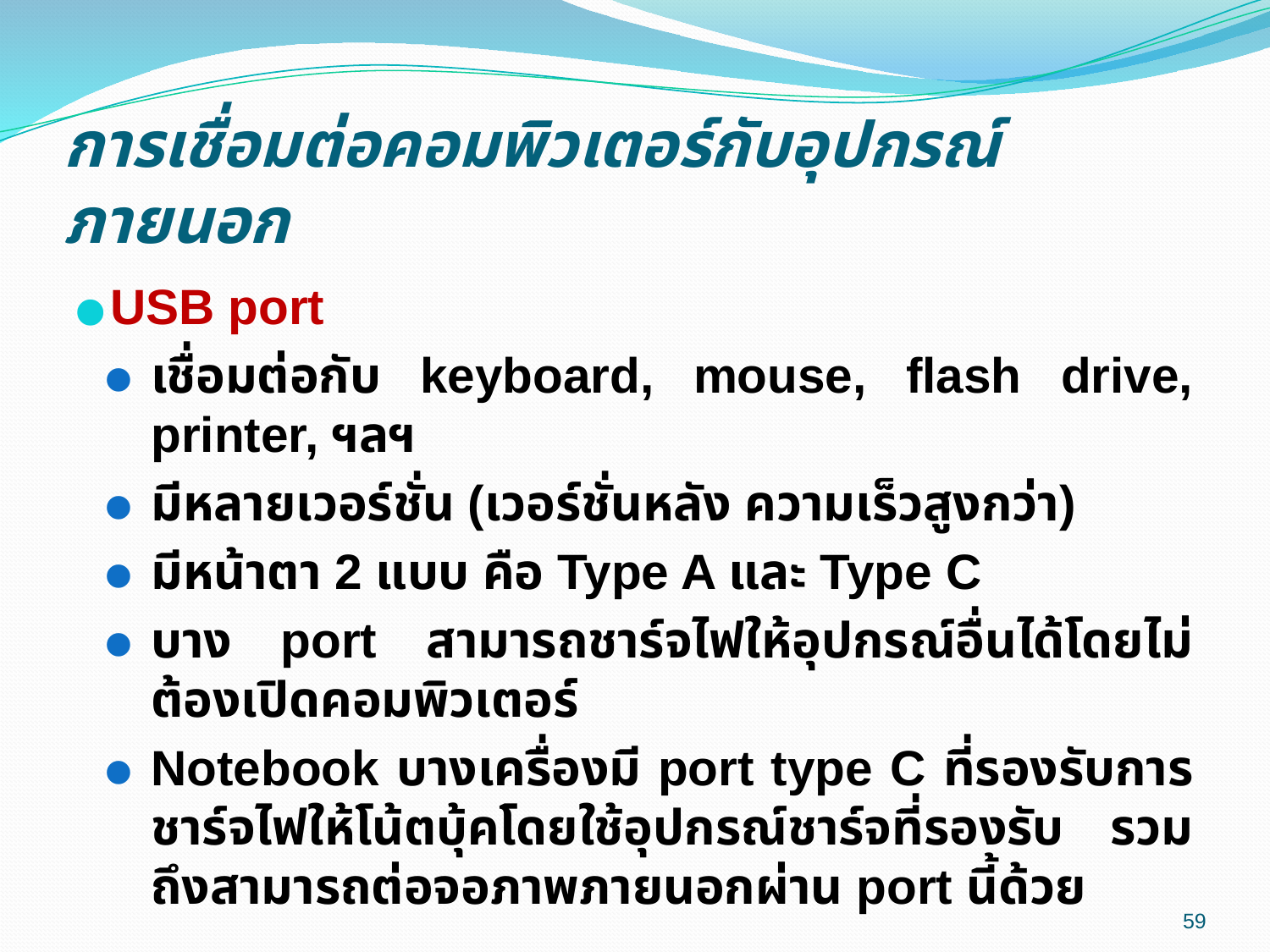

# การเชื่อมต่อคอมพิวเตอร์กับอุปกรณ์ภายนอก
USB port
เชื่อมต่อกับ keyboard, mouse, flash drive, printer, ฯลฯ
มีหลายเวอร์ชั่น (เวอร์ชั่นหลัง ความเร็วสูงกว่า)
มีหน้าตา 2 แบบ คือ Type A และ Type C
บาง port สามารถชาร์จไฟให้อุปกรณ์อื่นได้โดยไม่ต้องเปิดคอมพิวเตอร์
Notebook บางเครื่องมี port type C ที่รองรับการชาร์จไฟให้โน้ตบุ้คโดยใช้อุปกรณ์ชาร์จที่รองรับ รวมถึงสามารถต่อจอภาพภายนอกผ่าน port นี้ด้วย
59